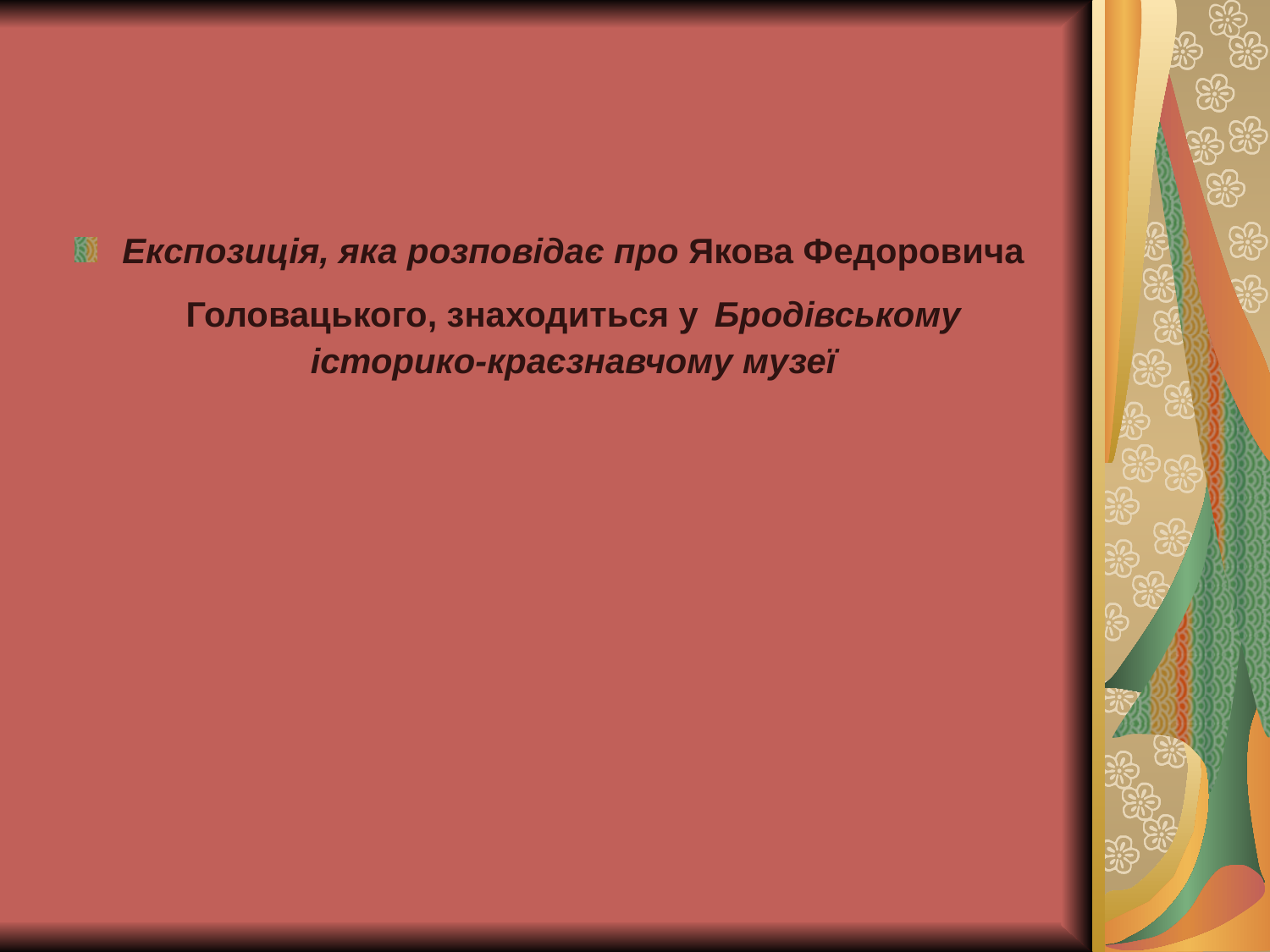

#
Експозиція, яка розповідає про Якова Федоровича Головацького, знаходиться у Бродівському історико-краєзнавчому музеї